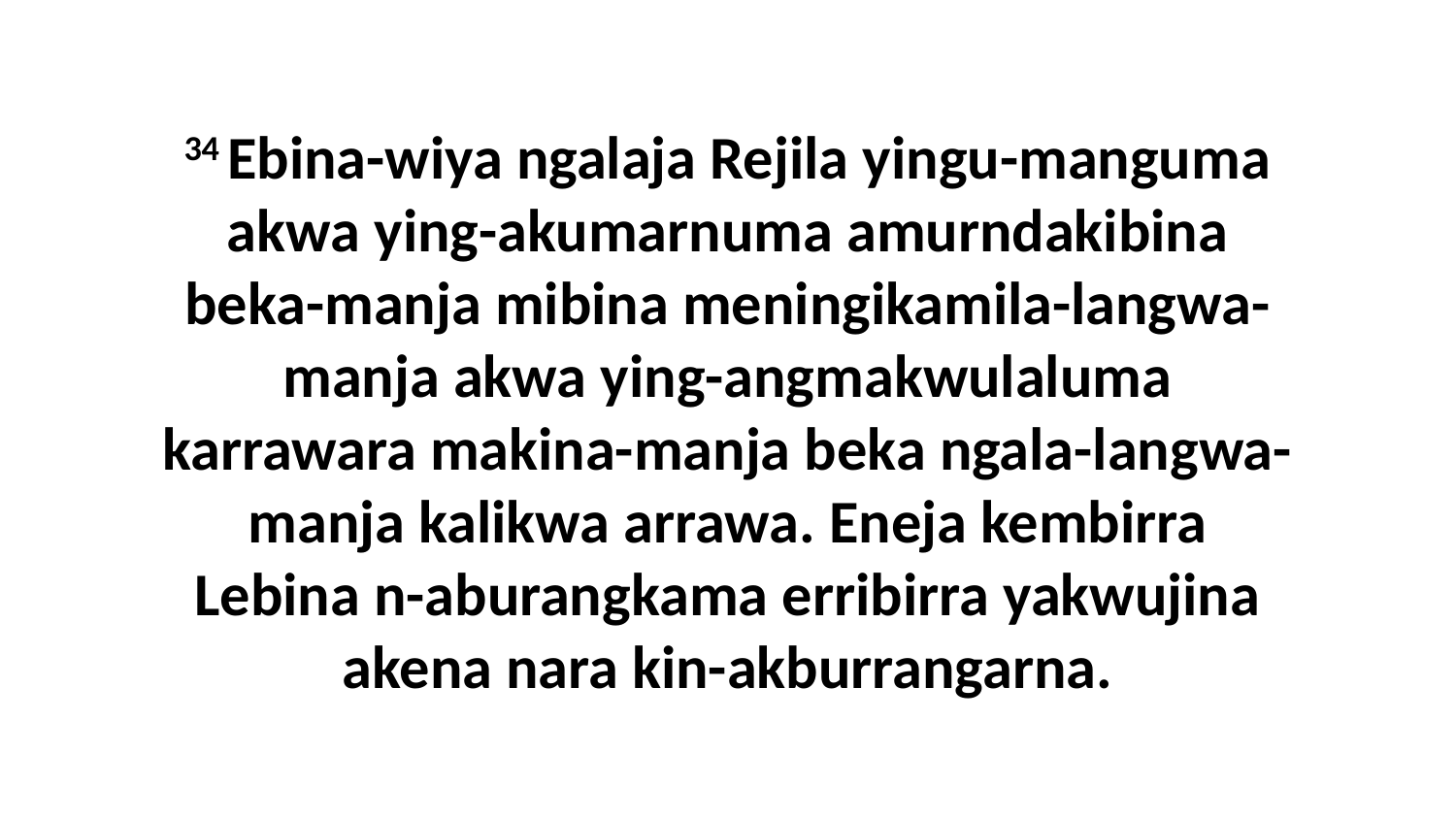

34 Ebina-wiya ngalaja Rejila yingu-manguma akwa ying-akumarnuma amurndakibina beka-manja mibina meningikamila-langwa-manja akwa ying-angmakwulaluma karrawara makina-manja beka ngala-langwa-manja kalikwa arrawa. Eneja kembirra Lebina n-aburangkama erribirra yakwujina akena nara kin-akburrangarna.